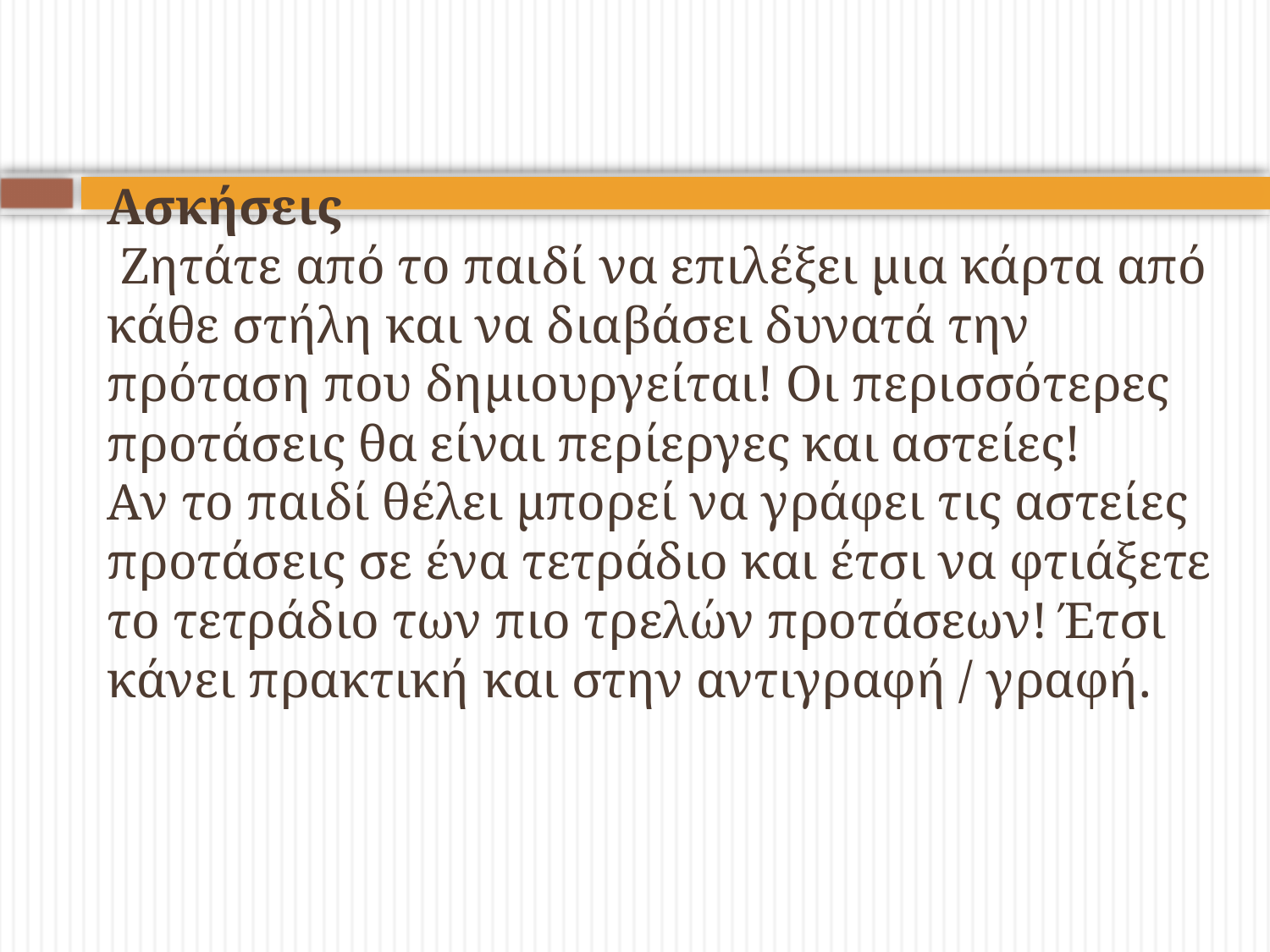

# Ασκήσεις  Ζητάτε από το παιδί να επιλέξει μια κάρτα από κάθε στήλη και να διαβάσει δυνατά την πρόταση που δημιουργείται! Οι περισσότερες προτάσεις θα είναι περίεργες και αστείες!  Αν το παιδί θέλει μπορεί να γράφει τις αστείες προτάσεις σε ένα τετράδιο και έτσι να φτιάξετε το τετράδιο των πιο τρελών προτάσεων! Έτσι κάνει πρακτική και στην αντιγραφή / γραφή.